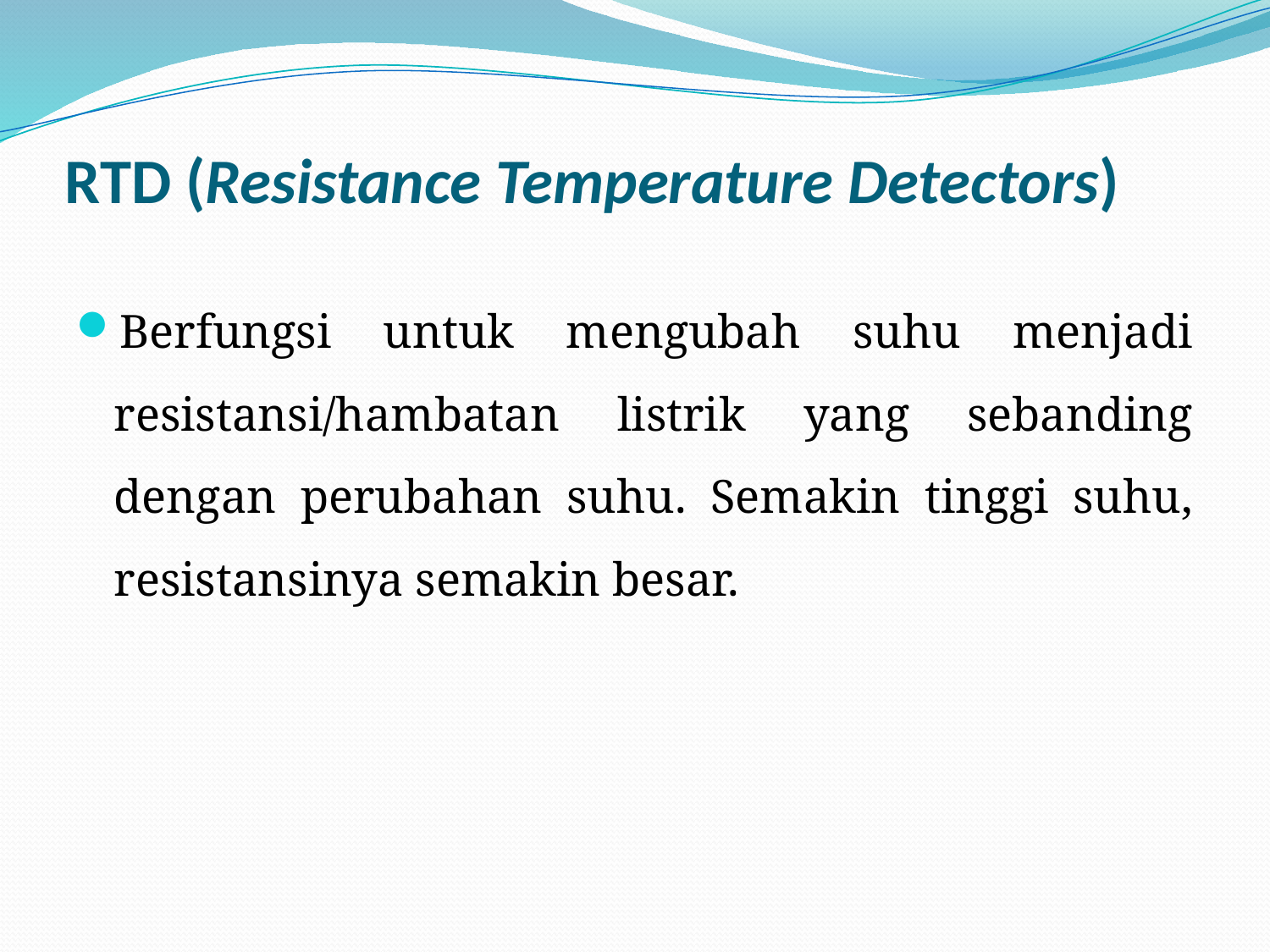

# RTD (Resistance Temperature Detectors)
Berfungsi untuk mengubah suhu menjadi resistansi/hambatan listrik yang sebanding dengan perubahan suhu. Semakin tinggi suhu, resistansinya semakin besar.